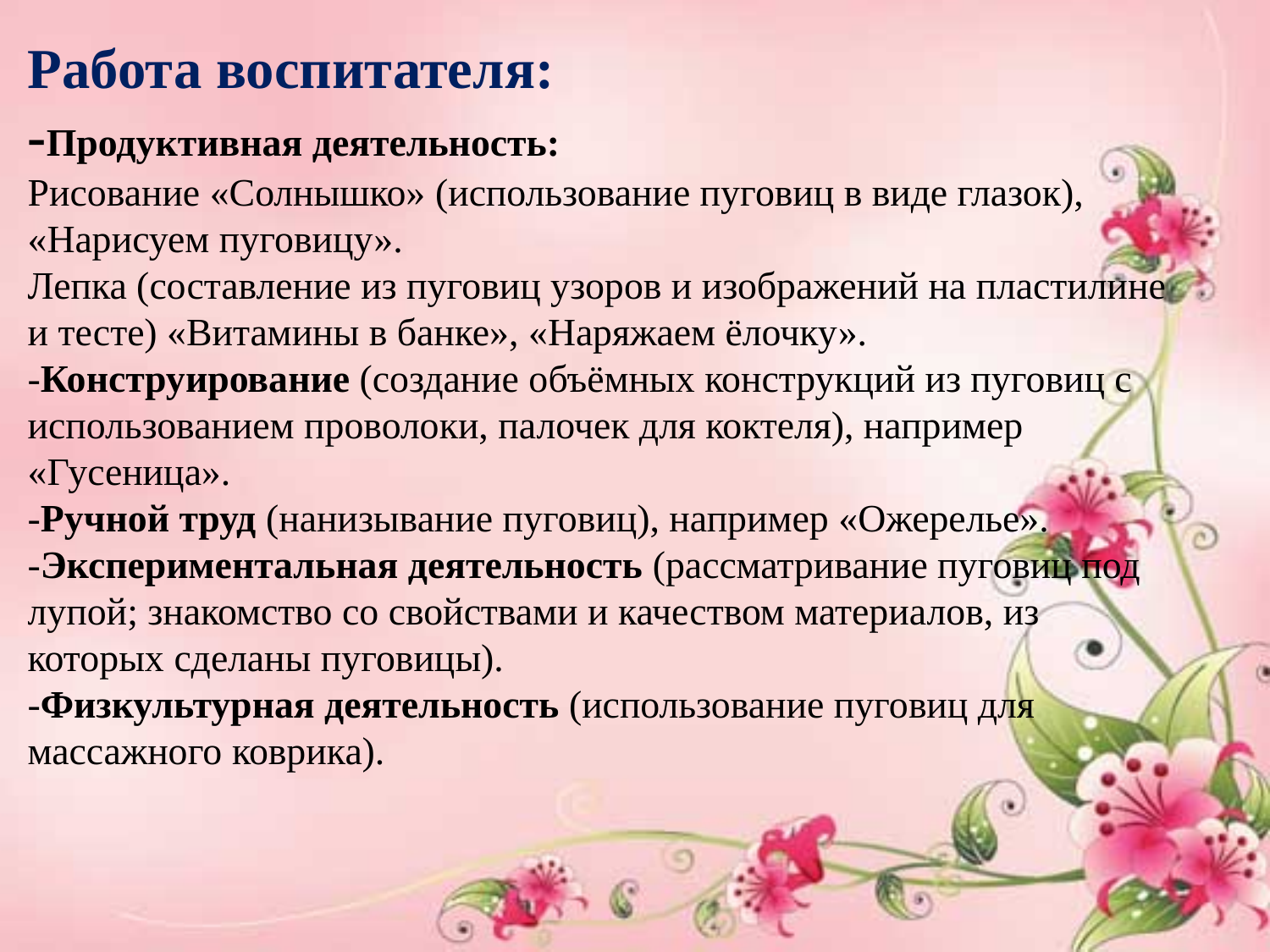

# Работа воспитателя: -Продуктивная деятельность: Рисование «Солнышко» (использование пуговиц в виде глазок), «Нарисуем пуговицу». Лепка (составление из пуговиц узоров и изображений на пластилине и тесте) «Витамины в банке», «Наряжаем ёлочку».  -Конструирование (создание объёмных конструкций из пуговиц с использованием проволоки, палочек для коктеля), например «Гусеница». -Ручной труд (нанизывание пуговиц), например «Ожерелье». -Экспериментальная деятельность (рассматривание пуговиц под лупой; знакомство со свойствами и качеством материалов, из которых сделаны пуговицы).  -Физкультурная деятельность (использование пуговиц для массажного коврика).